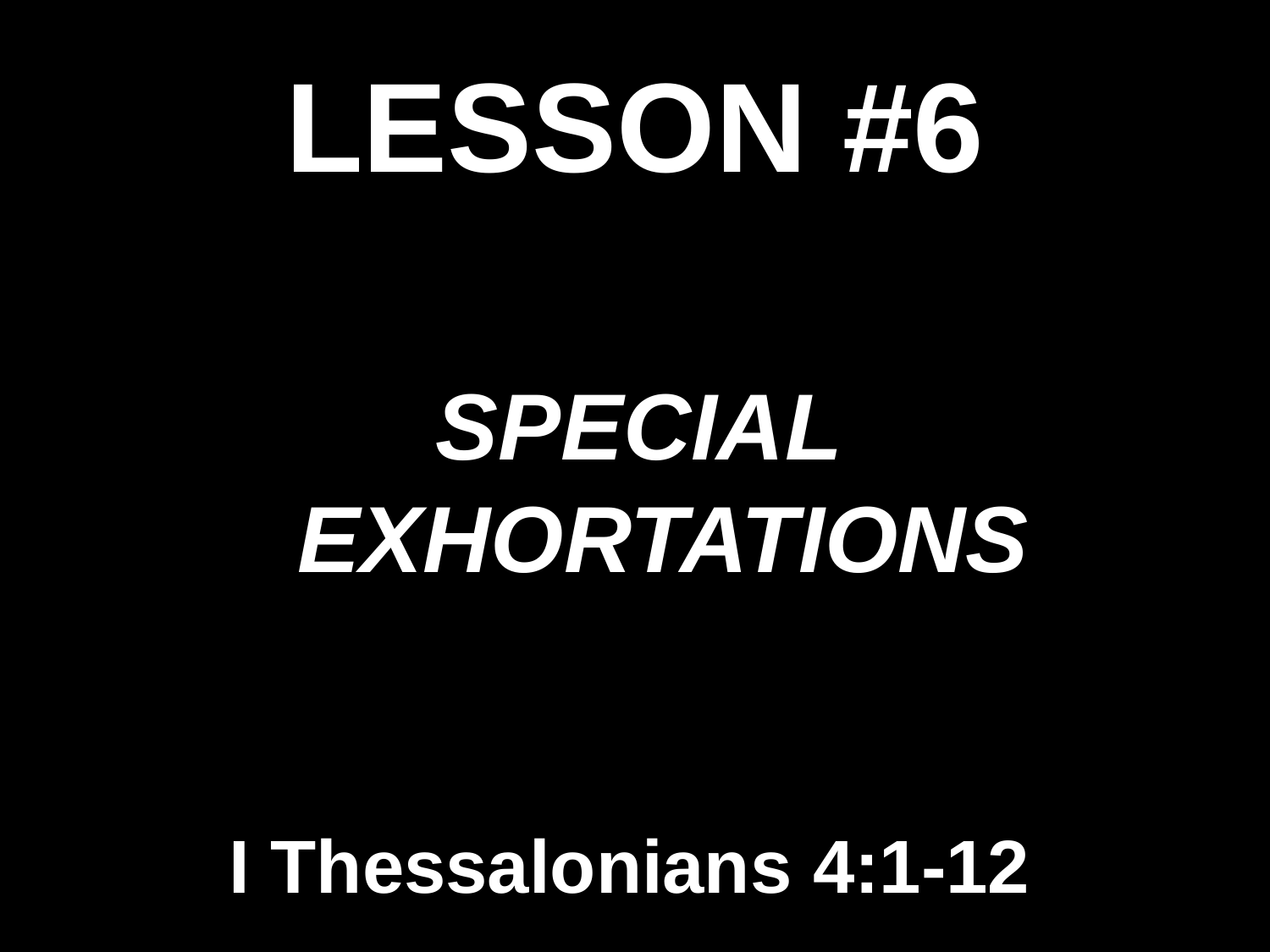

# Lesson #6
Special Exhortations

I Thessalonians 4:1-12